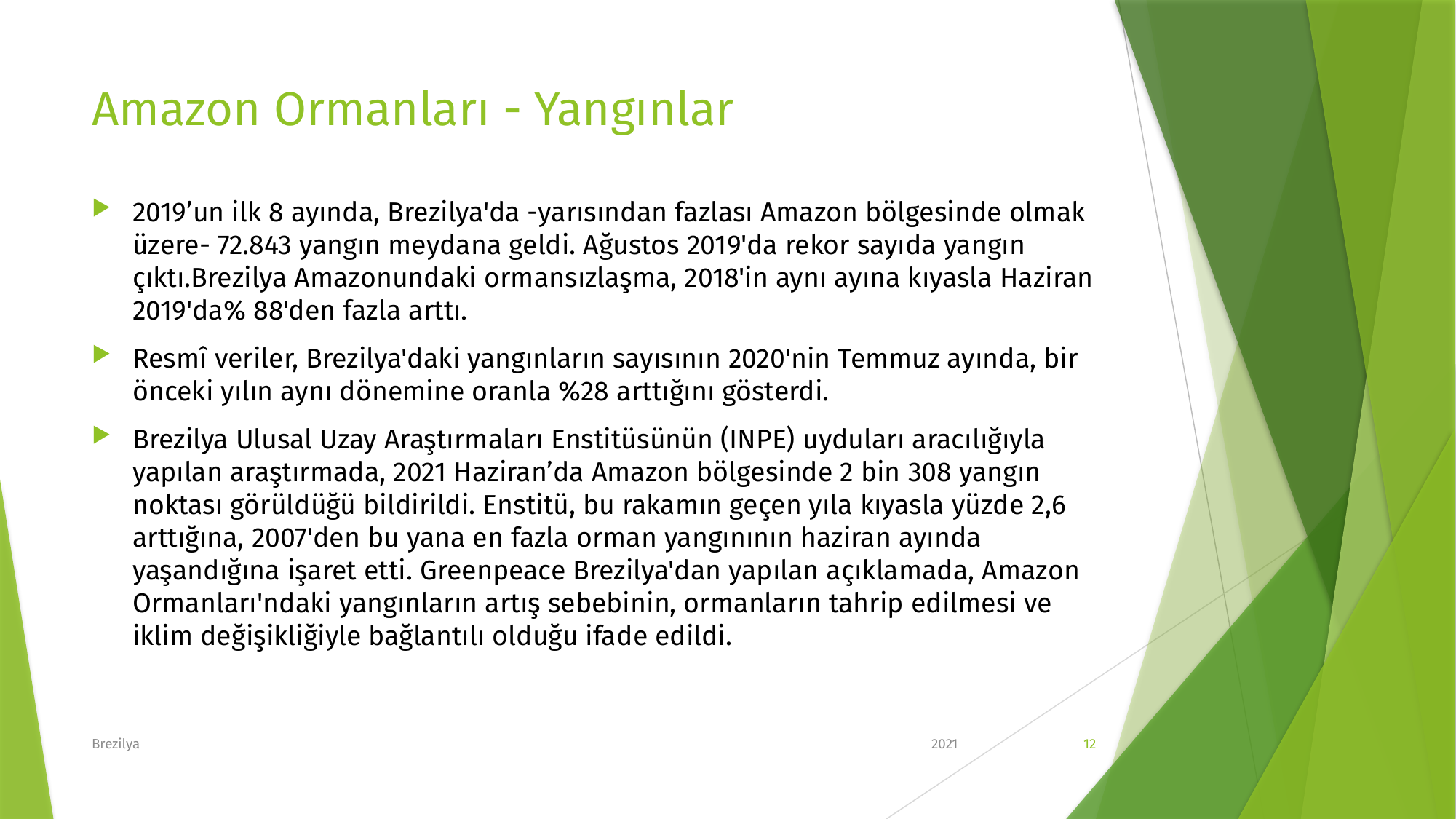

# Amazon Ormanları - Yangınlar

2019’un ilk 8 ayında, Brezilya'da -yarısından fazlası Amazon bölgesinde olmak üzere- 72.843 yangın meydana geldi. Ağustos 2019'da rekor sayıda yangın çıktı.Brezilya Amazonundaki ormansızlaşma, 2018'in aynı ayına kıyasla Haziran 2019'da% 88'den fazla arttı.
Resmî veriler, Brezilya'daki yangınların sayısının 2020'nin Temmuz ayında, bir önceki yılın aynı dönemine oranla %28 arttığını gösterdi.
Brezilya Ulusal Uzay Araştırmaları Enstitüsünün (INPE) uyduları aracılığıyla yapılan araştırmada, 2021 Haziran’da Amazon bölgesinde 2 bin 308 yangın noktası görüldüğü bildirildi. Enstitü, bu rakamın geçen yıla kıyasla yüzde 2,6 arttığına, 2007'den bu yana en fazla orman yangınının haziran ayında yaşandığına işaret etti. Greenpeace Brezilya'dan yapılan açıklamada, Amazon Ormanları'ndaki yangınların artış sebebinin, ormanların tahrip edilmesi ve iklim değişikliğiyle bağlantılı olduğu ifade edildi.

Brezilya
2021
12